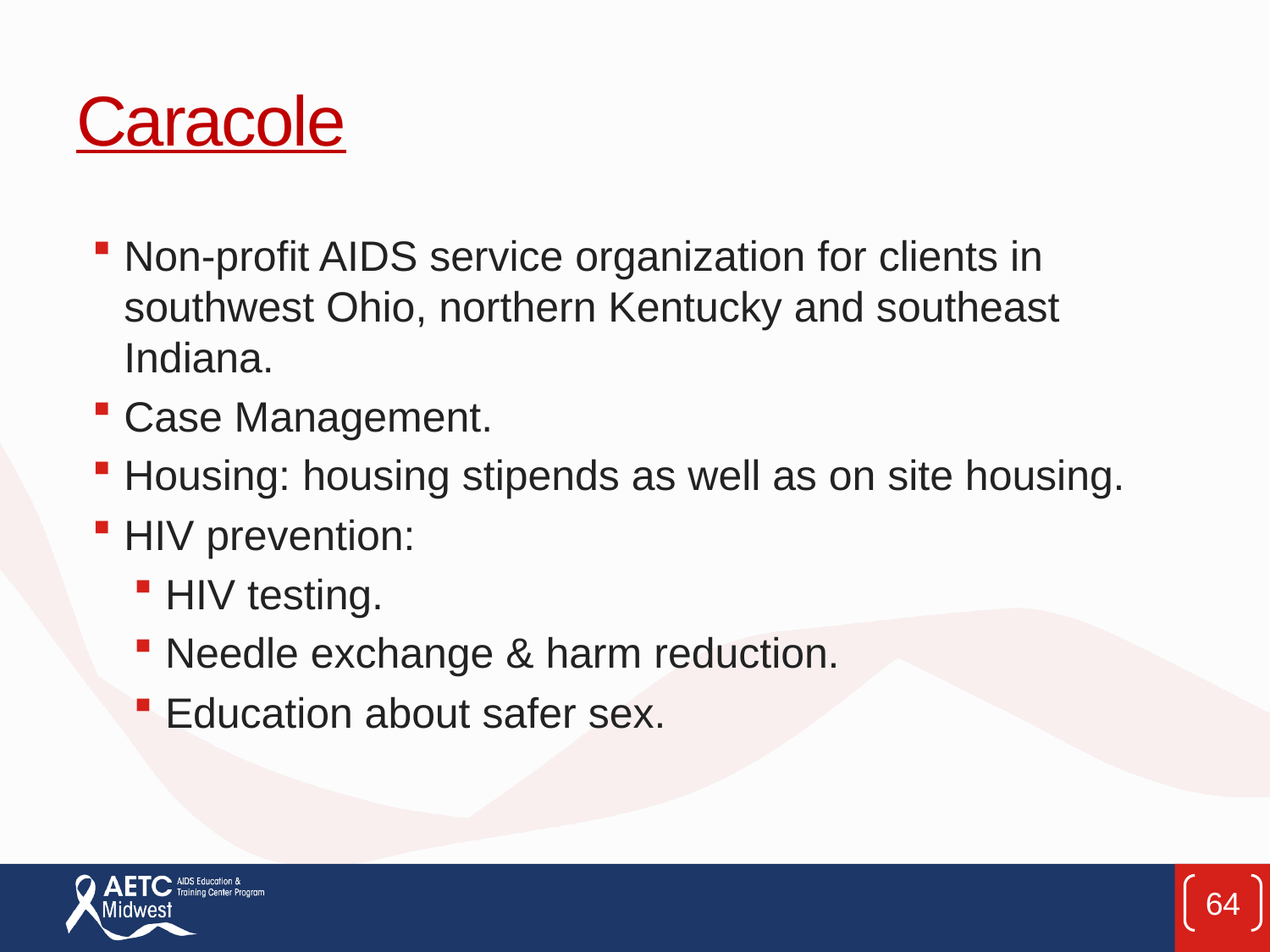

# Caracole
Non-profit AIDS service organization for clients in southwest Ohio, northern Kentucky and southeast Indiana.
Case Management.
Housing: housing stipends as well as on site housing.
HIV prevention:
HIV testing.
Needle exchange & harm reduction.
Education about safer sex.

64